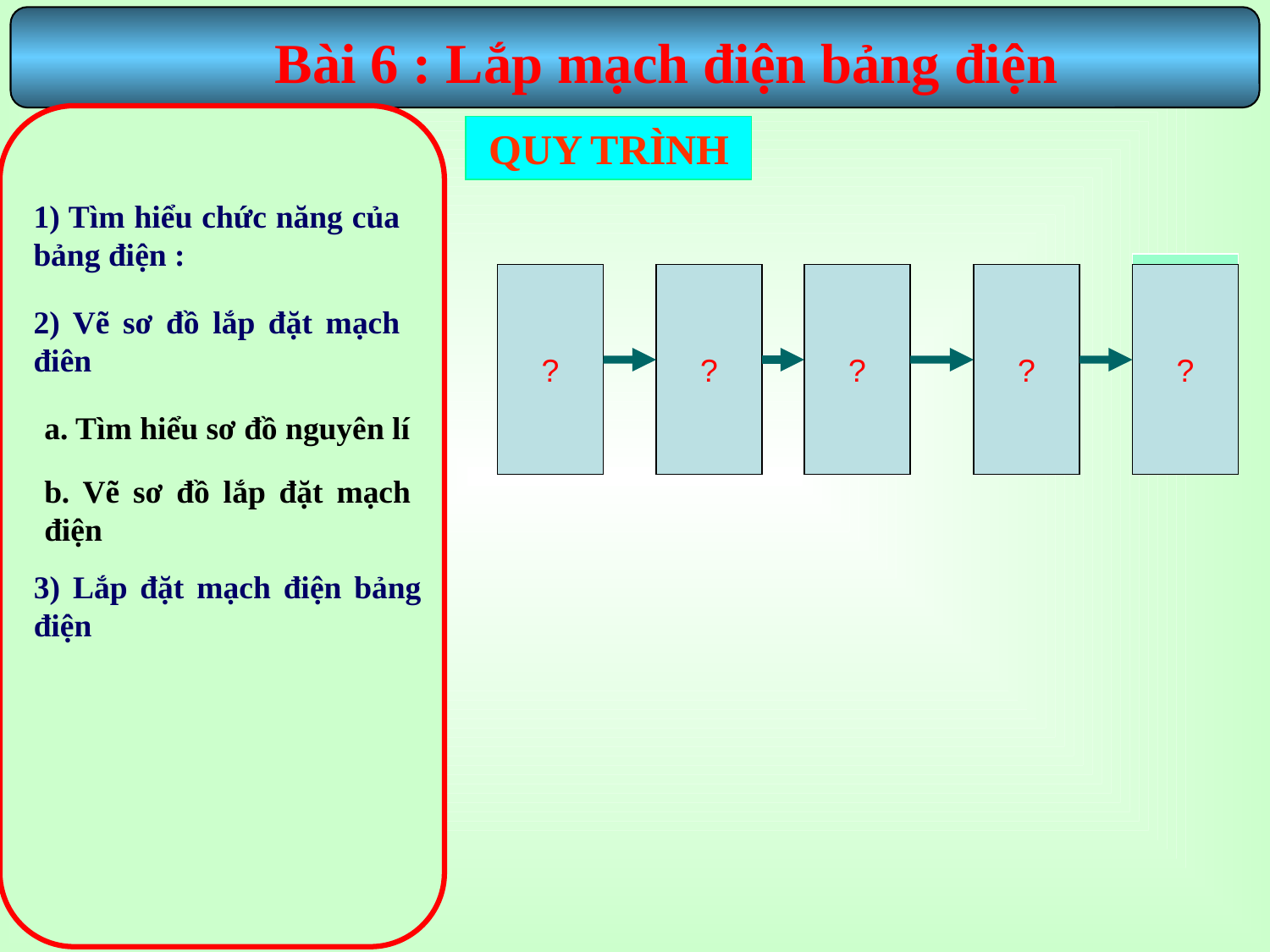

Bài 6 : Lắp mạch điện bảng điện

 QUY TRÌNH

1) Tìm hiểu chức năng của bảng điện :
Kiểm
 tra
Vạch
dấu
?
Khoan
lỗ
bảng
điện
?
Nối dây
TBĐ
của BĐ
?
Lắp
TBĐ
vào BĐ
?
?
2) Vẽ sơ đồ lắp đặt mạch điên

a. Tìm hiểu sơ đồ nguyên lí
b. Vẽ sơ đồ lắp đặt mạch điện
3) Lắp đặt mạch điện bảng điện